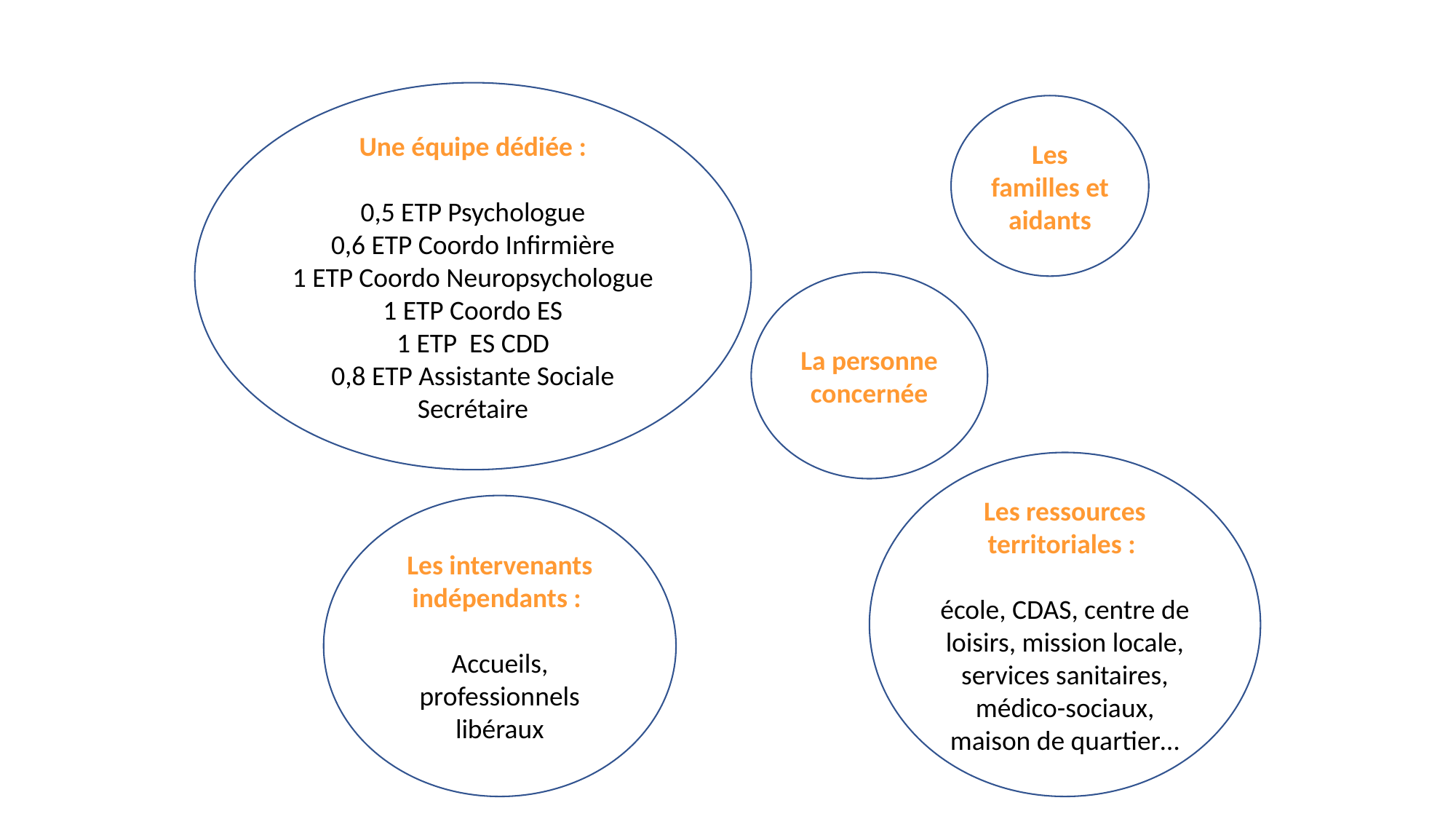

Ressources et compétences
Une équipe dédiée :

0,5 ETP Psychologue
0,6 ETP Coordo Infirmière
1 ETP Coordo Neuropsychologue
1 ETP Coordo ES
1 ETP  ES CDD
0,8 ETP Assistante Sociale
Secrétaire
Les familles et aidants
La personne concernée
Les ressources territoriales :

école, CDAS, centre de loisirs, mission locale, services sanitaires, médico-sociaux, maison de quartier…
Les intervenants indépendants :

Accueils, professionnels libéraux